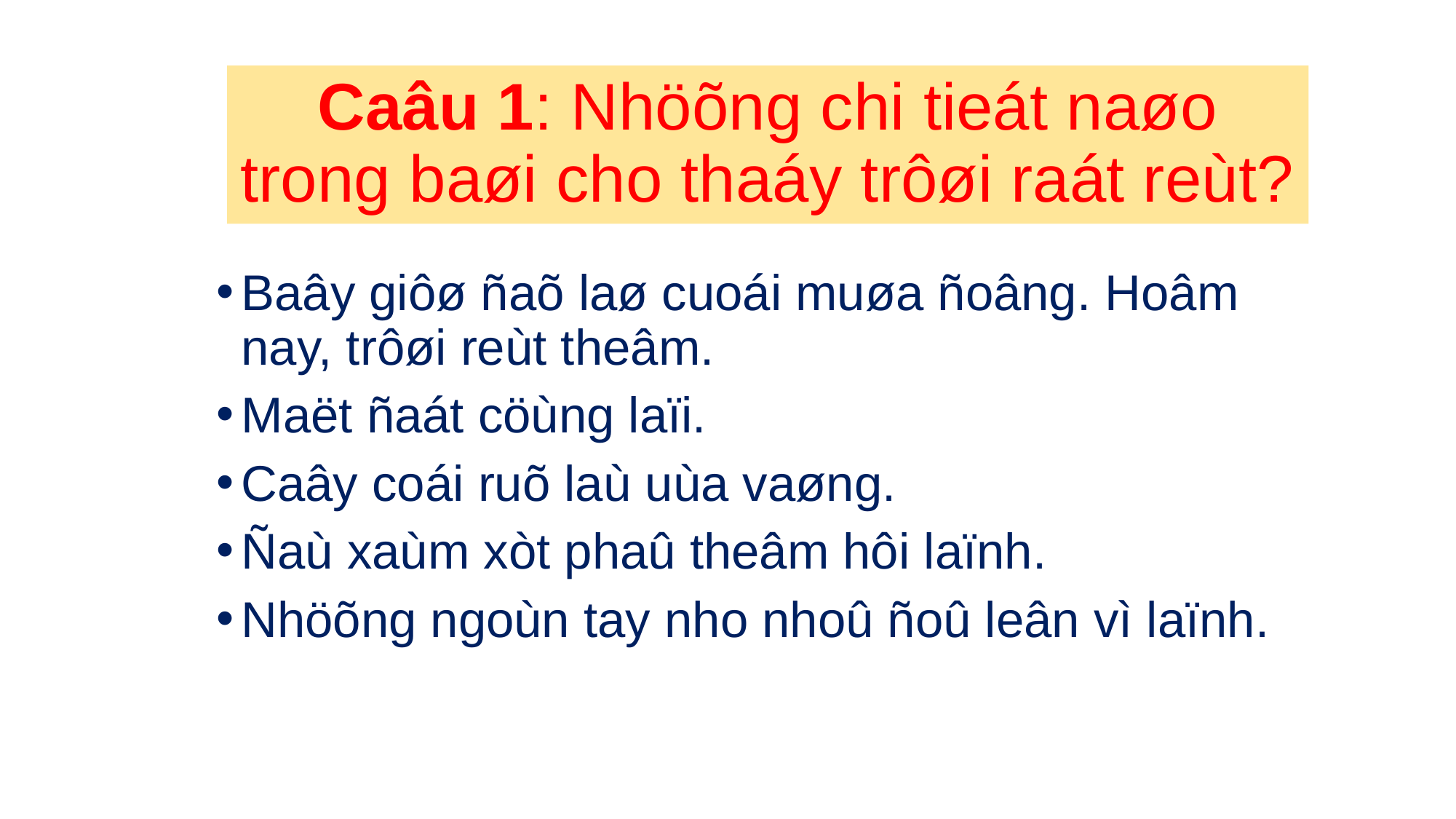

# Caâu 1: Nhöõng chi tieát naøo trong baøi cho thaáy trôøi raát reùt?
Baây giôø ñaõ laø cuoái muøa ñoâng. Hoâm nay, trôøi reùt theâm.
Maët ñaát cöùng laïi.
Caây coái ruõ laù uùa vaøng.
Ñaù xaùm xòt phaû theâm hôi laïnh.
Nhöõng ngoùn tay nho nhoû ñoû leân vì laïnh.